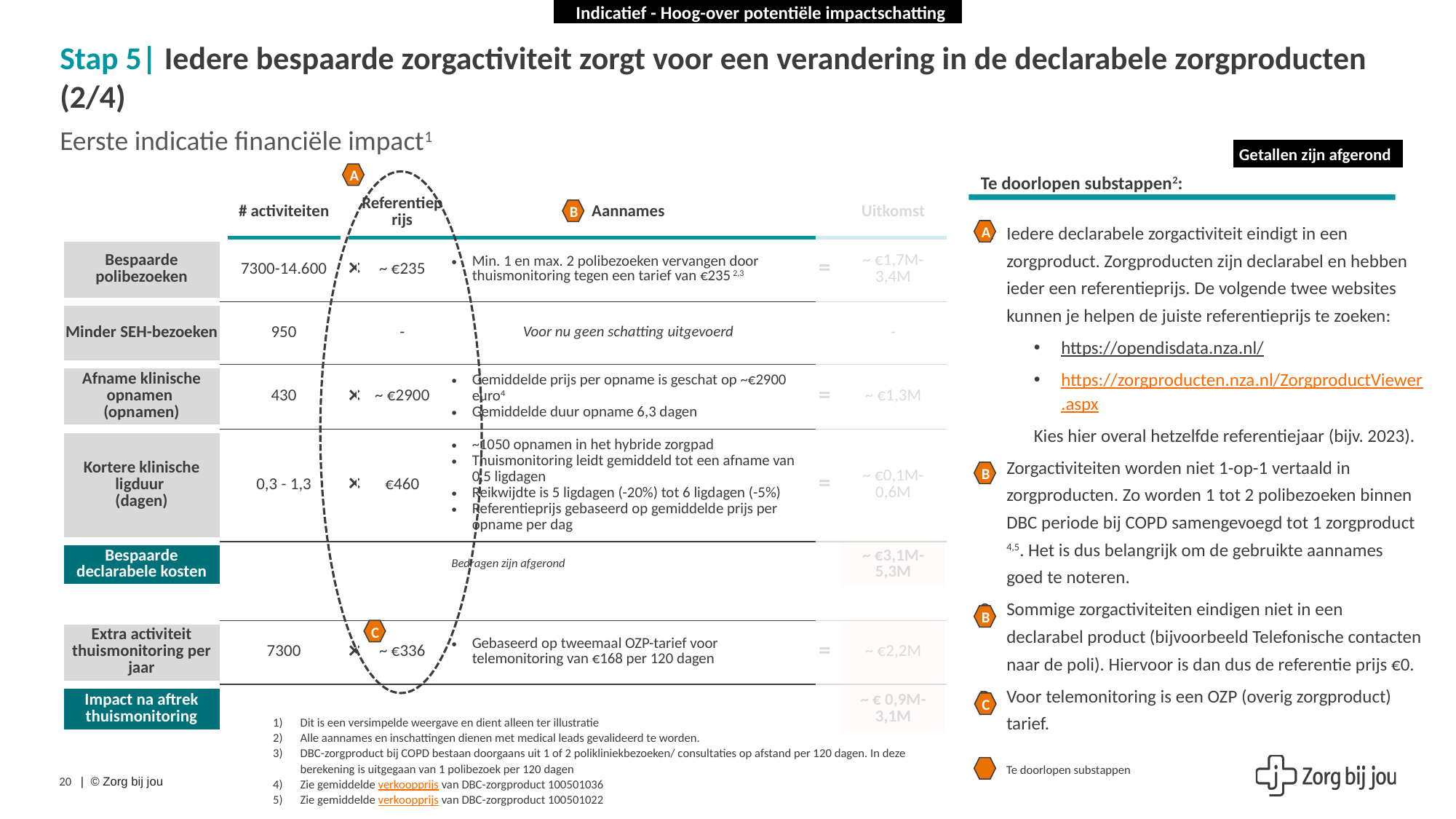

Indicatief - Hoog-over potentiële impactschatting
# Stap 5| Iedere bespaarde zorgactiviteit zorgt voor een verandering in de declarabele zorgproducten (2/4)
Eerste indicatie financiële impact1
Getallen zijn afgerond
A
Te doorlopen substappen2:

|  | # activiteiten |  | Referentieprijs | Aannames |  | Uitkomst |
| --- | --- | --- | --- | --- | --- | --- |
| Bespaarde polibezoeken | 7300-14.600 | × | ~ €235 | Min. 1 en max. 2 polibezoeken vervangen door thuismonitoring tegen een tarief van €235 2,3 | = | ~ €1,7M-3,4M |
| Minder SEH-bezoeken | 950 |  | - | Voor nu geen schatting uitgevoerd |  | - |
| Afname klinische opnamen (opnamen) | 430 | × | ~ €2900 | Gemiddelde prijs per opname is geschat op ~€2900 euro4 Gemiddelde duur opname 6,3 dagen | = | ~ €1,3M |
| Kortere klinische ligduur (dagen) | 0,3 - 1,3 | × | €460 | ~1050 opnamen in het hybride zorgpad Thuismonitoring leidt gemiddeld tot een afname van 0,5 ligdagen Reikwijdte is 5 ligdagen (-20%) tot 6 ligdagen (-5%) Referentieprijs gebaseerd op gemiddelde prijs per opname per dag | = | ~ €0,1M-0,6M |
| Bespaarde declarabele kosten |  |  |  | Bedragen zijn afgerond |  | ~ €3,1M-5,3M |
|  |  |  |  |  |  |  |
| Extra activiteit thuismonitoring per jaar | 7300 | × | ~ €336 | Gebaseerd op tweemaal OZP-tarief voor telemonitoring van €168 per 120 dagen | = | ~ €2,2M |
| Impact na aftrek thuismonitoring |  |  |  |  |  | ~ € 0,9M-3,1M |

B
Iedere declarabele zorgactiviteit eindigt in een zorgproduct. Zorgproducten zijn declarabel en hebben ieder een referentieprijs. De volgende twee websites kunnen je helpen de juiste referentieprijs te zoeken:
https://opendisdata.nza.nl/
https://zorgproducten.nza.nl/ZorgproductViewer.aspx
Kies hier overal hetzelfde referentiejaar (bijv. 2023).
Zorgactiviteiten worden niet 1-op-1 vertaald in zorgproducten. Zo worden 1 tot 2 polibezoeken binnen DBC periode bij COPD samengevoegd tot 1 zorgproduct 4,5. Het is dus belangrijk om de gebruikte aannames goed te noteren.
Sommige zorgactiviteiten eindigen niet in een declarabel product (bijvoorbeeld Telefonische contacten naar de poli). Hiervoor is dan dus de referentie prijs €0.
Voor telemonitoring is een OZP (overig zorgproduct) tarief.

A
B
B
C
C

Te doorlopen substappen

Dit is een versimpelde weergave en dient alleen ter illustratie
Alle aannames en inschattingen dienen met medical leads gevalideerd te worden.
DBC-zorgproduct bij COPD bestaan doorgaans uit 1 of 2 polikliniekbezoeken/ consultaties op afstand per 120 dagen. In deze berekening is uitgegaan van 1 polibezoek per 120 dagen
Zie gemiddelde verkoopprijs van DBC-zorgproduct 100501036
Zie gemiddelde verkoopprijs van DBC-zorgproduct 100501022